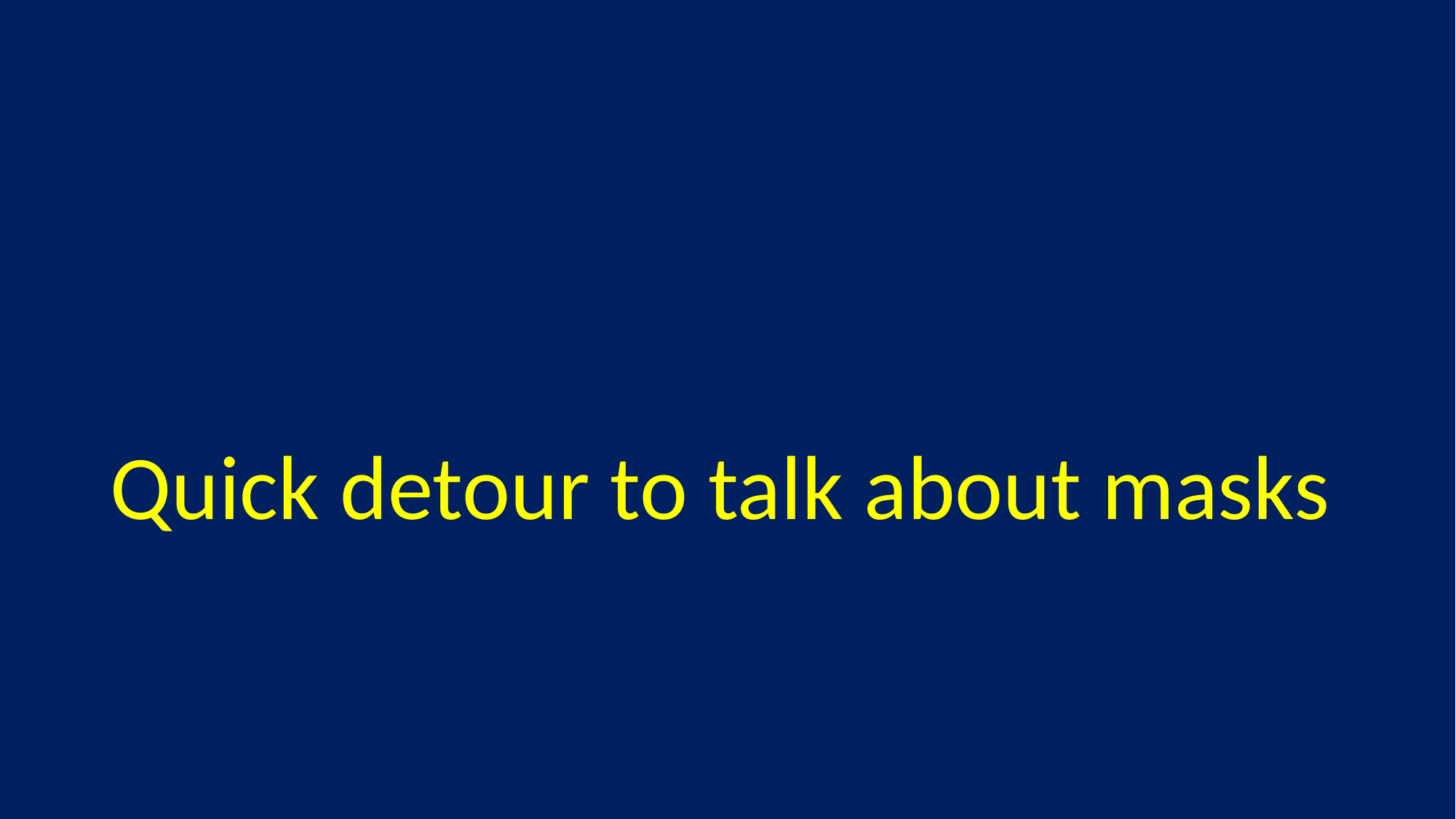

# Quick detour to talk about masks